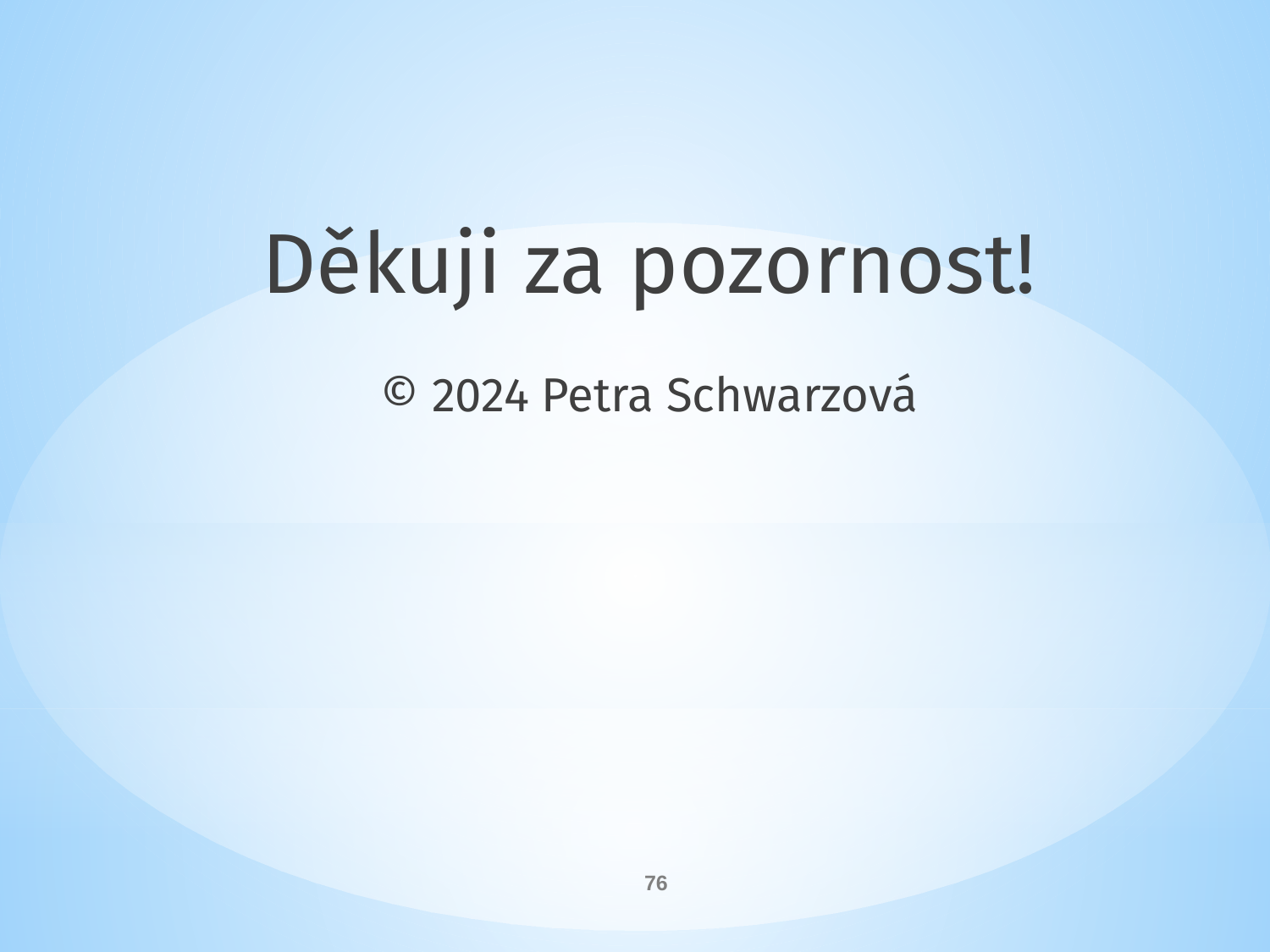

Děkuji za pozornost!

© 2024 Petra Schwarzová

76